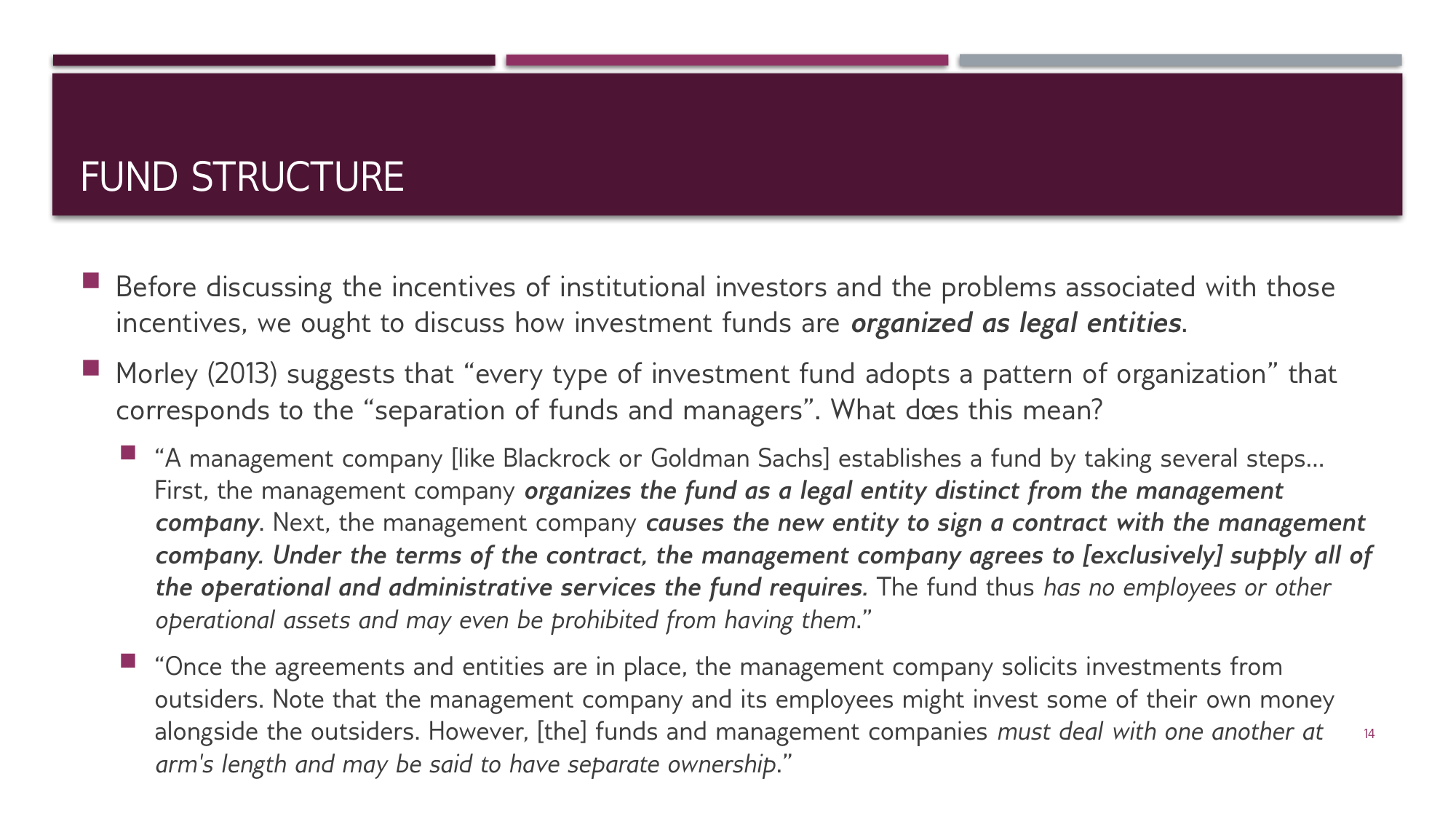

# Fund structure
Before discussing the incentives of institutional investors and the problems associated with those incentives, we ought to discuss how investment funds are organized as legal entities.
Morley (2013) suggests that “every type of investment fund adopts a pattern of organization” that corresponds to the “separation of funds and managers”. What does this mean?
“A management company [like Blackrock or Goldman Sachs] establishes a fund by taking several steps… First, the management company organizes the fund as a legal entity distinct from the management company. Next, the management company causes the new entity to sign a contract with the management company. Under the terms of the contract, the management company agrees to [exclusively] supply all of the operational and administrative services the fund requires. The fund thus has no employees or other operational assets and may even be prohibited from having them.”
“Once the agreements and entities are in place, the management company solicits investments from outsiders. Note that the management company and its employees might invest some of their own money alongside the outsiders. However, [the] funds and management companies must deal with one another at arm's length and may be said to have separate ownership.”
14